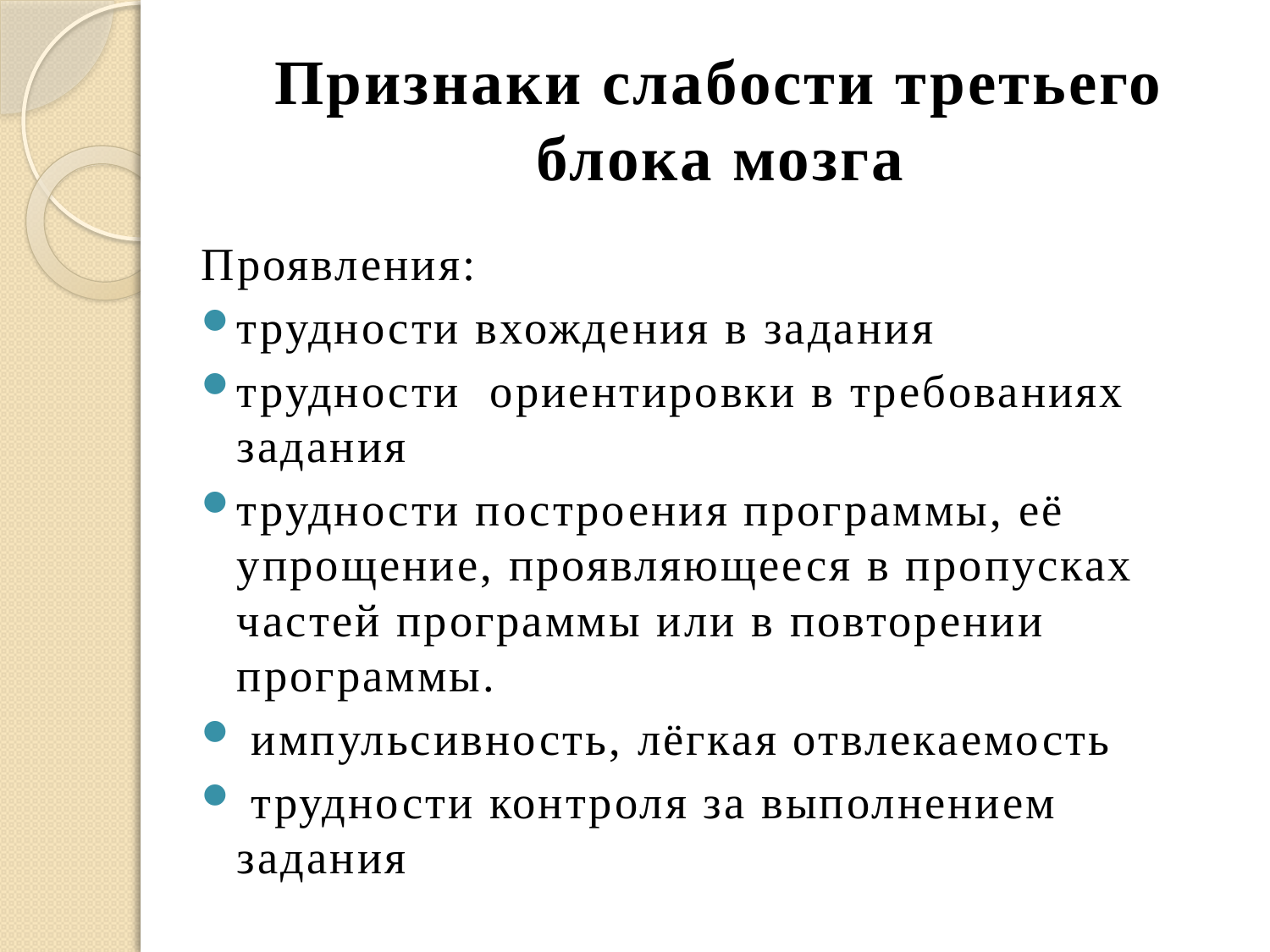

# Признаки слабости третьего блока мозга
Проявления:
трудности вхождения в задания
трудности  ориентировки в требованиях задания
трудности построения программы, её упрощение, проявляющееся в пропусках частей программы или в повторении программы.
 импульсивность, лёгкая отвлекаемость
 трудности контроля за выполнением задания